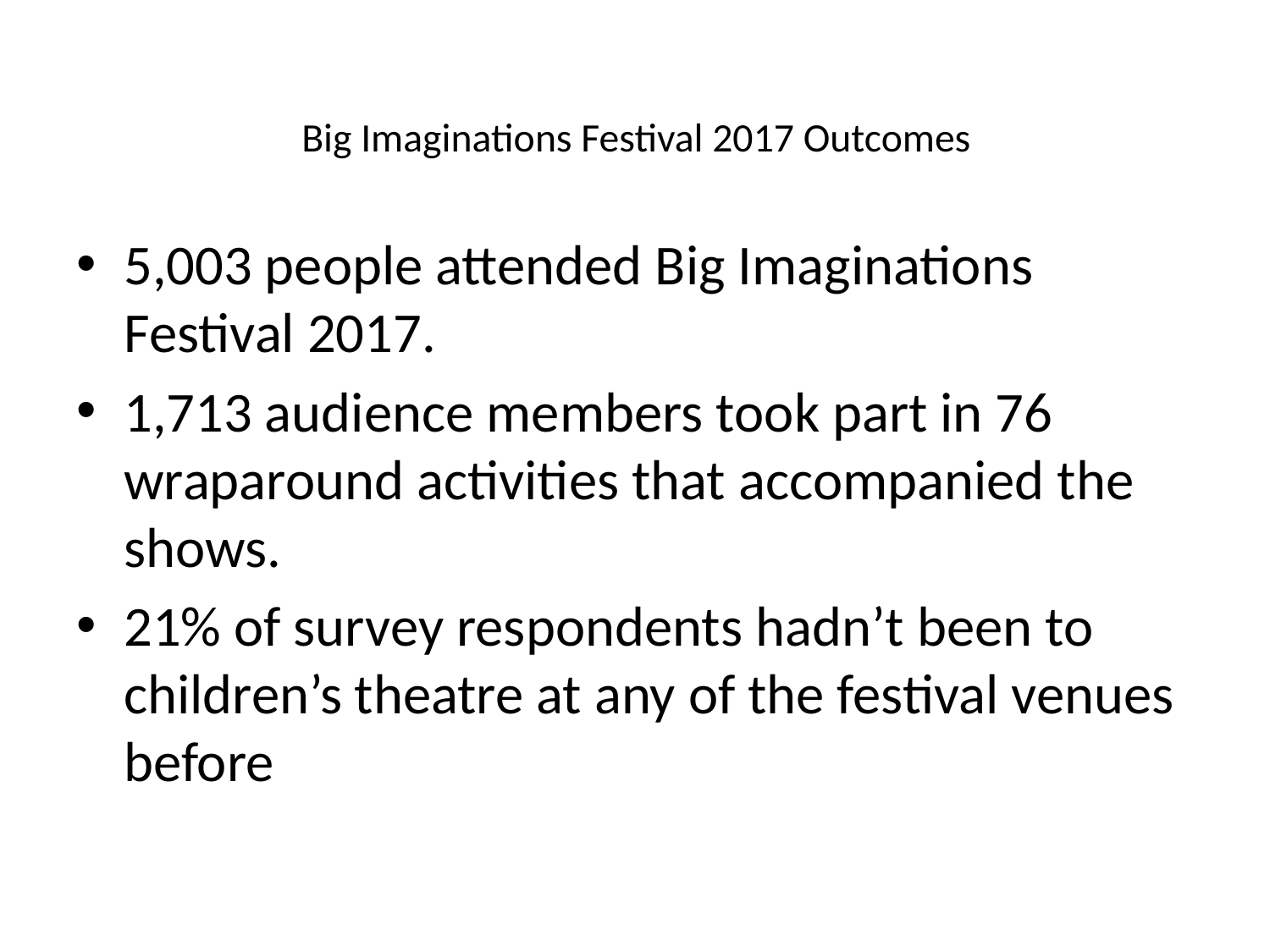

# Big Imaginations Festival 2017 Outcomes
5,003 people attended Big Imaginations Festival 2017.
1,713 audience members took part in 76 wraparound activities that accompanied the shows.
21% of survey respondents hadn’t been to children’s theatre at any of the festival venues before